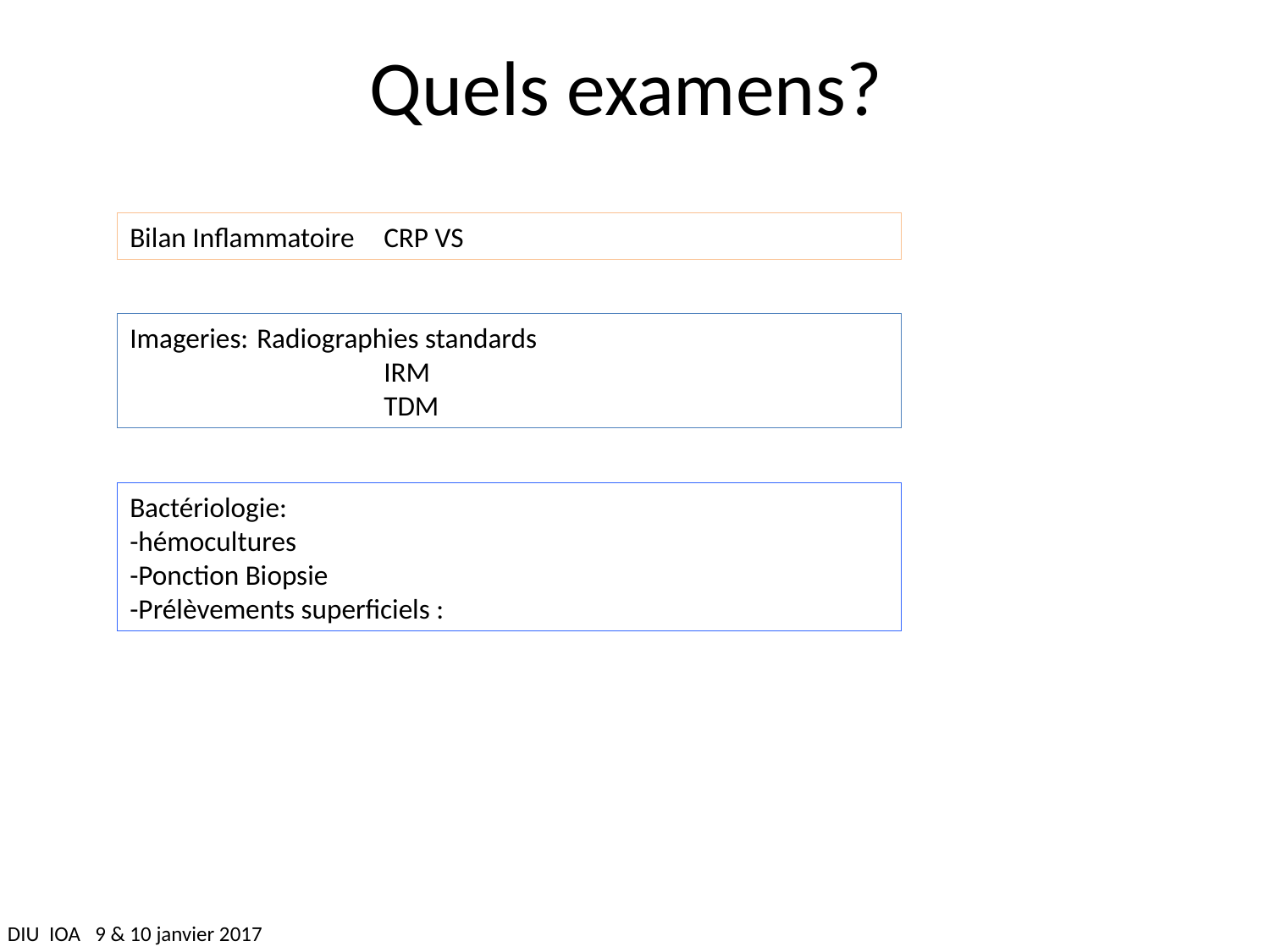

# Quels examens?
Bilan Inflammatoire 	CRP VS
Imageries:	Radiographies standards
		IRM
		TDM
Bactériologie:
-hémocultures
-Ponction Biopsie
-Prélèvements superficiels :